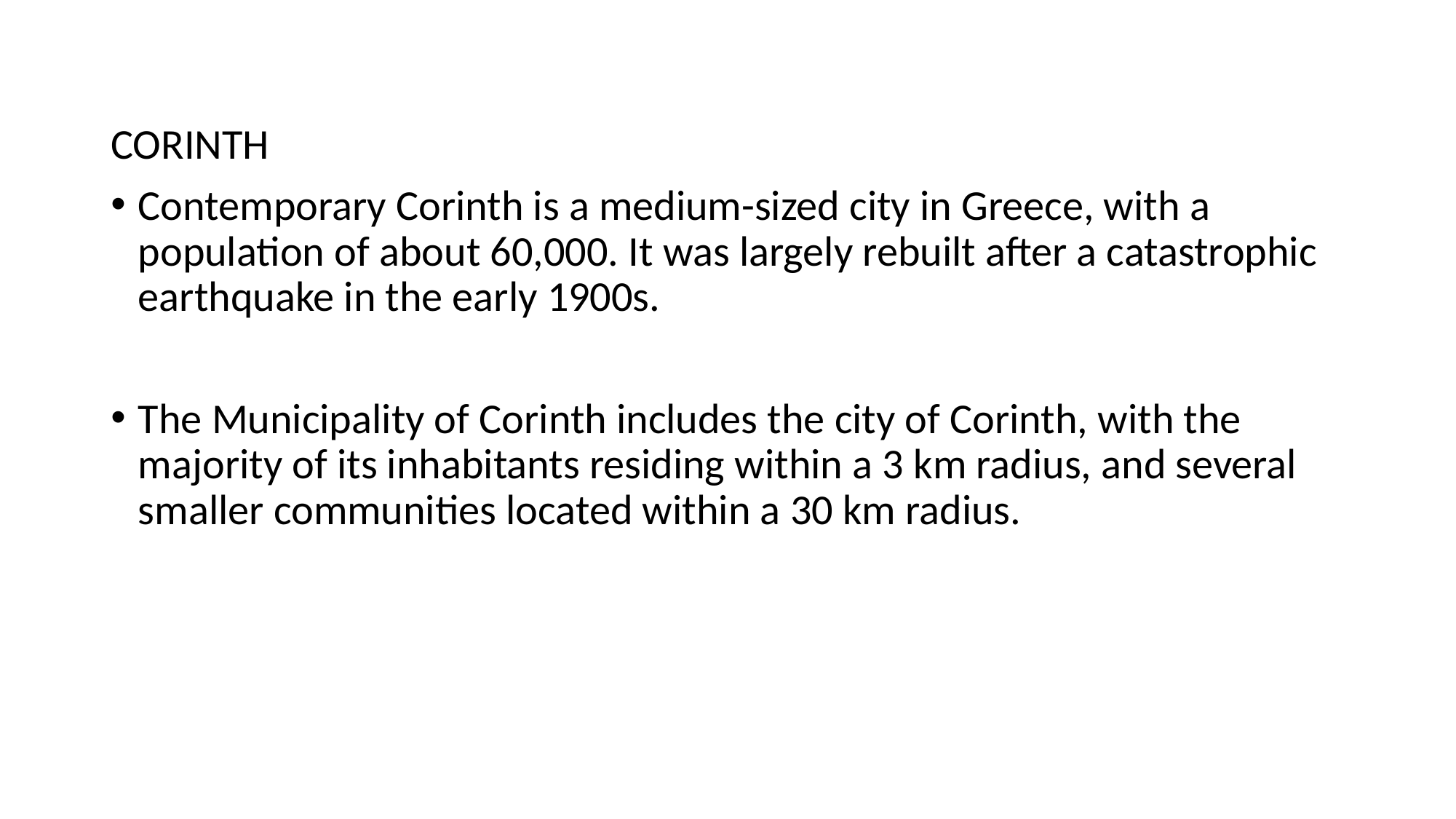

CORINTH
Contemporary Corinth is a medium-sized city in Greece, with a population of about 60,000. It was largely rebuilt after a catastrophic earthquake in the early 1900s.

The Municipality of Corinth includes the city of Corinth, with the majority of its inhabitants residing within a 3 km radius, and several smaller communities located within a 30 km radius.